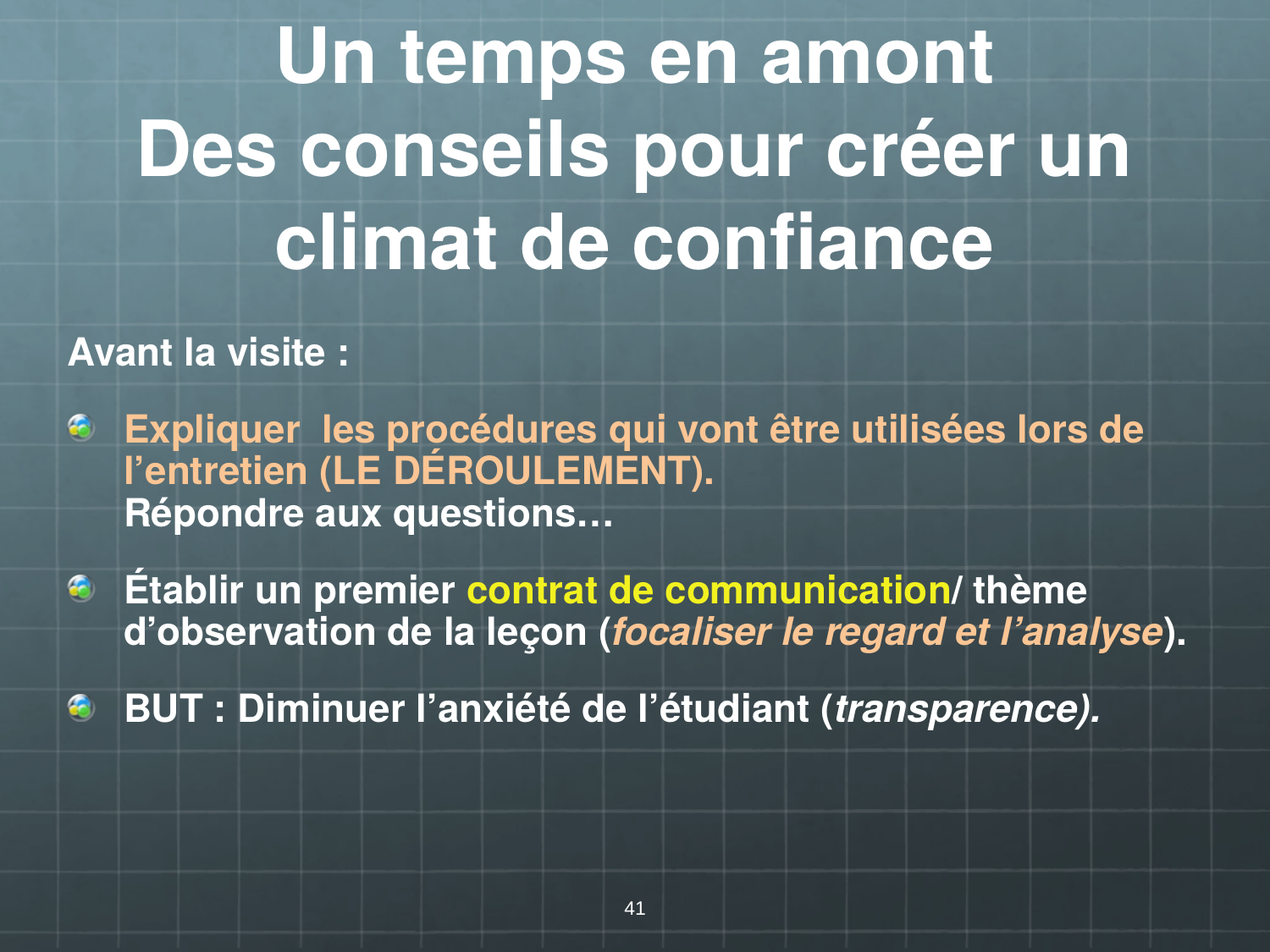

# Un temps en amont Des conseils pour créer un climat de confiance
Avant la visite :
Expliquer  les procédures qui vont être utilisées lors de l’entretien (LE DÉROULEMENT).
Répondre aux questions…
Établir un premier contrat de communication/ thème d’observation de la leçon (focaliser le regard et l’analyse).
BUT : Diminuer l’anxiété de l’étudiant (transparence).
41